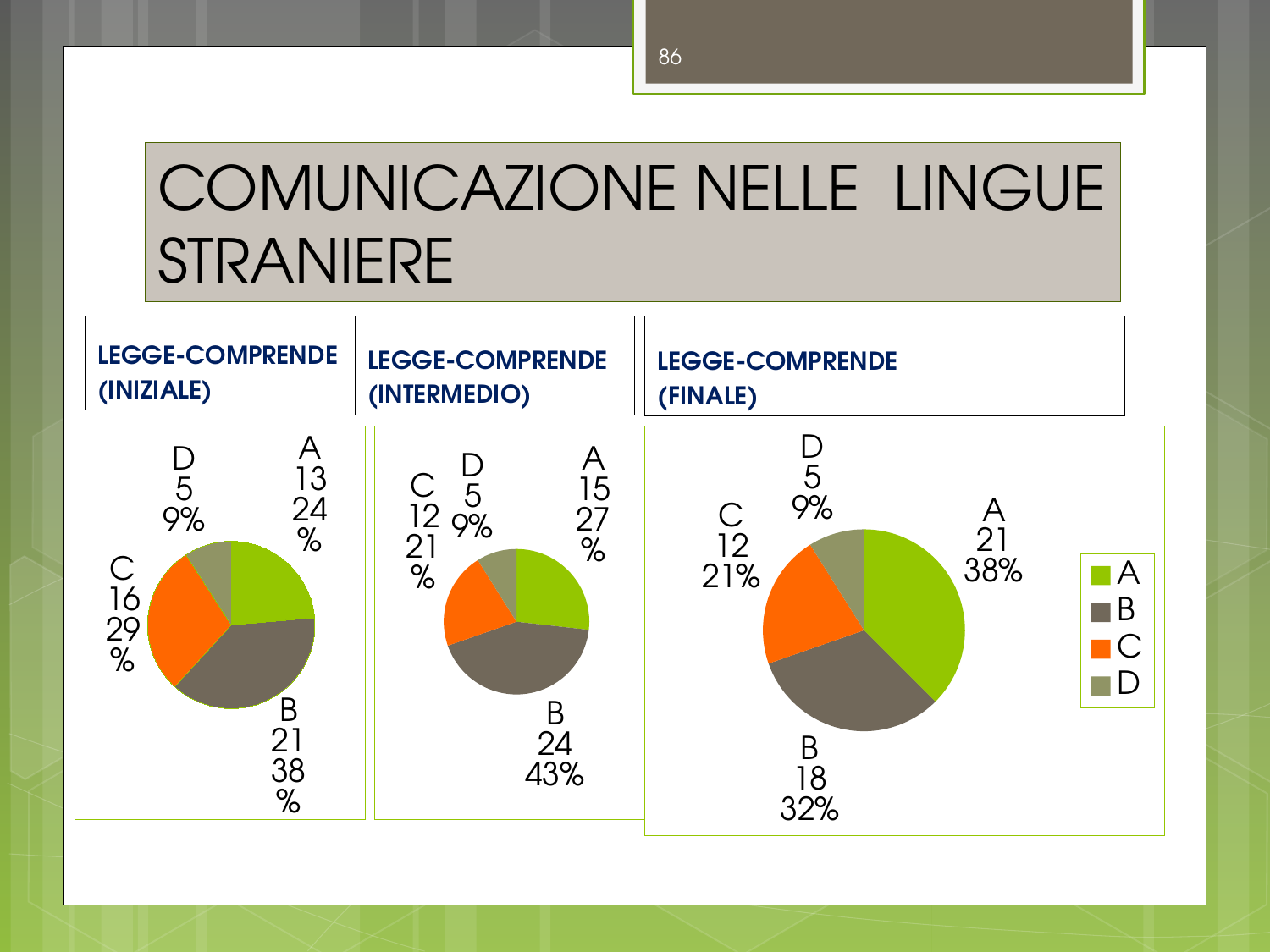

86
# COMUNICAZIONE NELLE  LINGUE STRANIERE
LEGGE-COMPRENDE
(INIZIALE)
LEGGE-COMPRENDE
(INTERMEDIO)
LEGGE-COMPRENDE
(FINALE)

### Chart

| Category | Vendite |
|---|---|
| A | 13.0 |
| B | 21.0 |
| C | 16.0 |
| D | 5.0 |

### Chart

| Category | Vendite |
|---|---|
| A | 15.0 |
| B | 24.0 |
| C | 12.0 |
| D | 5.0 |

### Chart

| Category | Vendite |
|---|---|
| A | 21.0 |
| B | 18.0 |
| C | 12.0 |
| D | 5.0 |